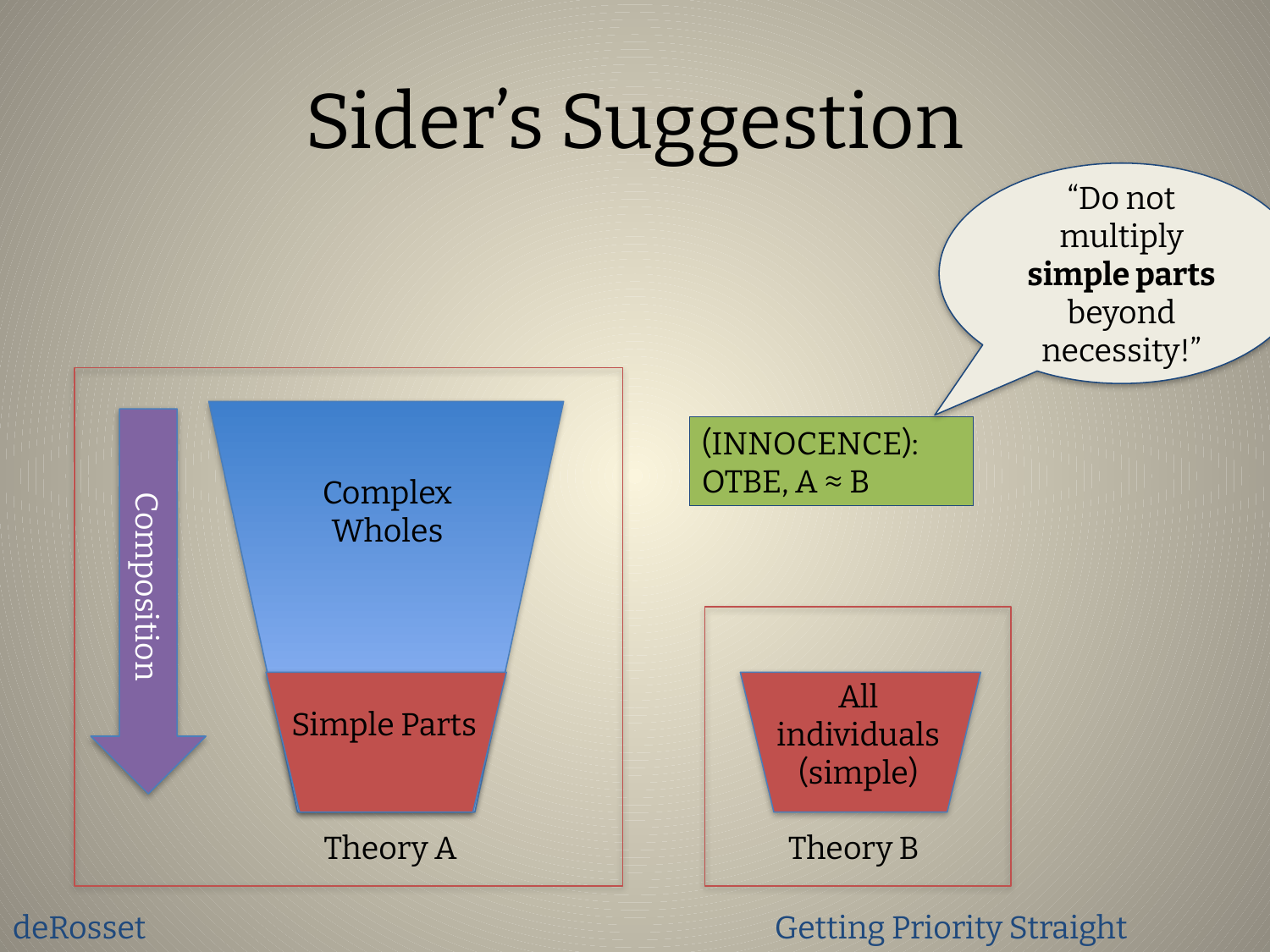

# Sider’s Suggestion
“Do not multiply simple parts beyond necessity!”

Composition
All Individuals (= Fundamental Individuals)
Complex Wholes

Simple Parts
Theory A
(INNOCENCE):
OTBE, A ≈ B

All individuals
(simple)

Theory B
deRosset					Getting Priority Straight 			9 November 2009